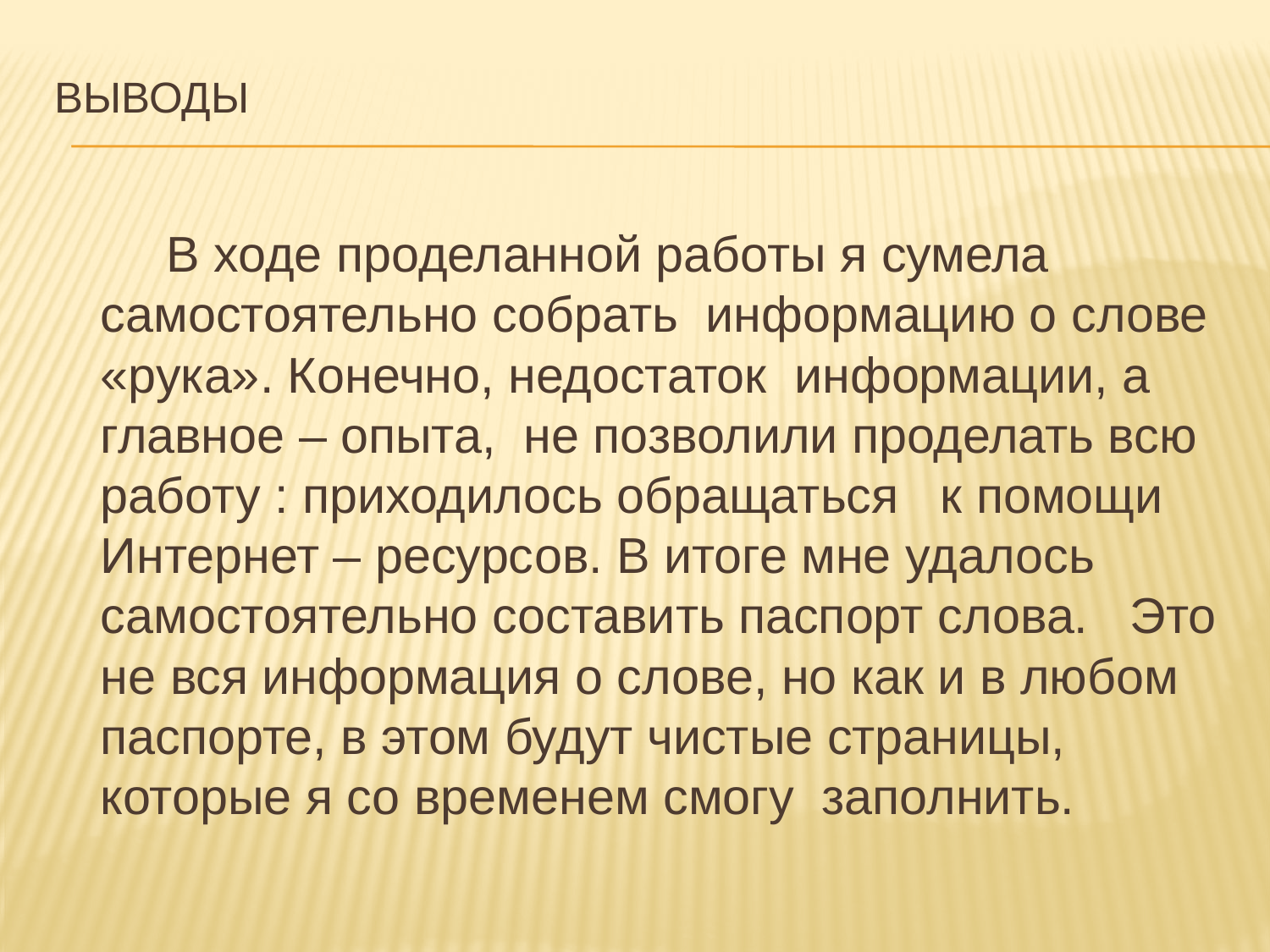

# Выводы
        В ходе проделанной работы я сумела самостоятельно собрать  информацию о слове «рука». Конечно, недостаток  информации, а главное – опыта,  не позволили проделать всю работу : приходилось обращаться   к помощи Интернет – ресурсов. В итоге мне удалось самостоятельно составить паспорт слова.   Это не вся информация о слове, но как и в любом паспорте, в этом будут чистые страницы, которые я со временем смогу  заполнить.